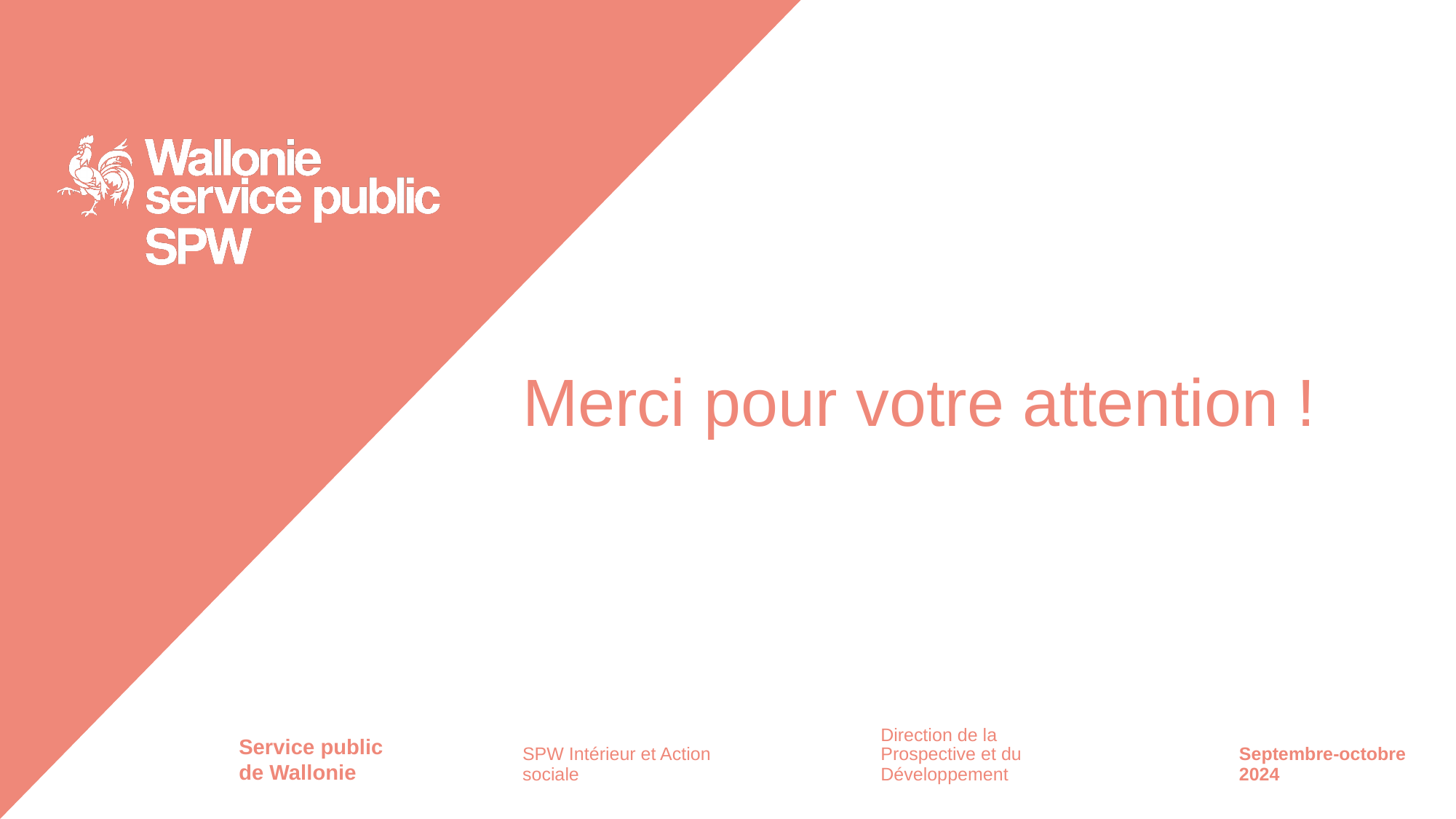

Merci pour votre attention !
SPW Intérieur et Action sociale
Direction de la Prospective et du Développement
Septembre-octobre 2024